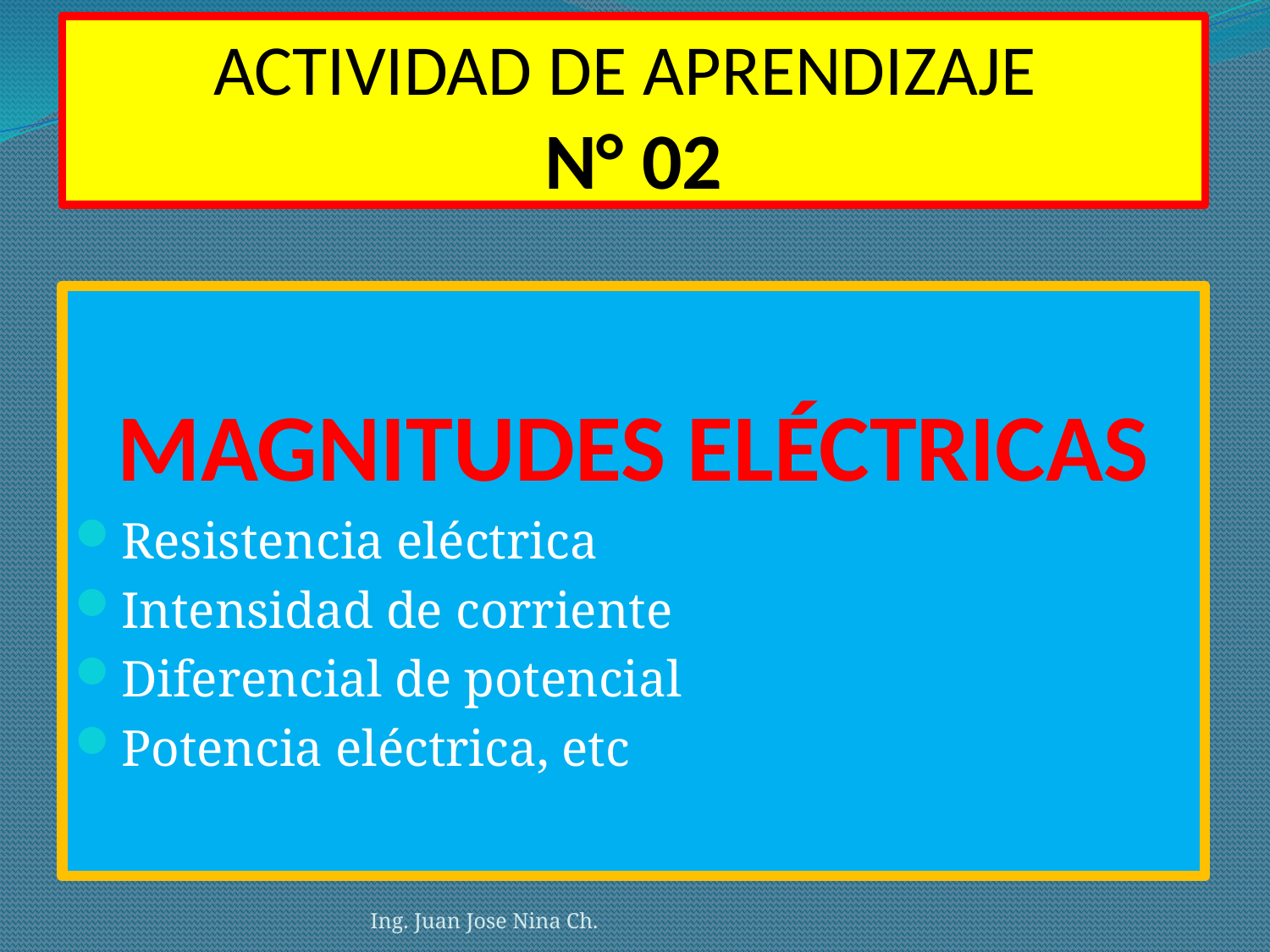

# ACTIVIDAD DE APRENDIZAJE N° 02
MAGNITUDES ELÉCTRICAS
Resistencia eléctrica
Intensidad de corriente
Diferencial de potencial
Potencia eléctrica, etc
Ing. Juan Jose Nina Ch.